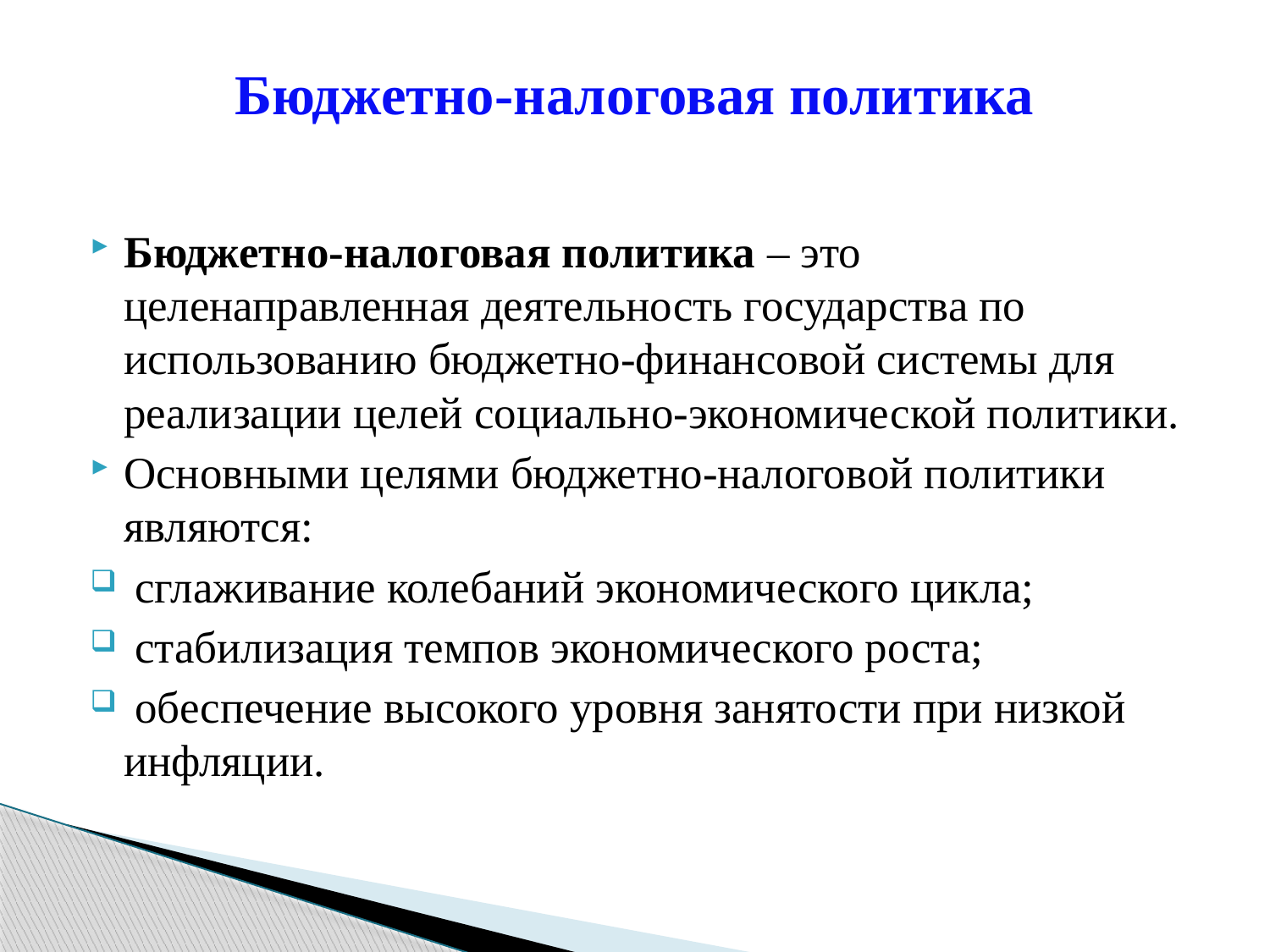

# Бюджетно-налоговая политика

Бюджетно-налоговая политика – это целенаправленная деятельность государства по использованию бюджетно-финансовой системы для реализации целей социально-экономической политики.
Основными целями бюджетно-налоговой политики являются:
 сглаживание колебаний экономического цикла;
 стабилизация темпов экономического роста;
 обеспечение высокого уровня занятости при низкой инфляции.